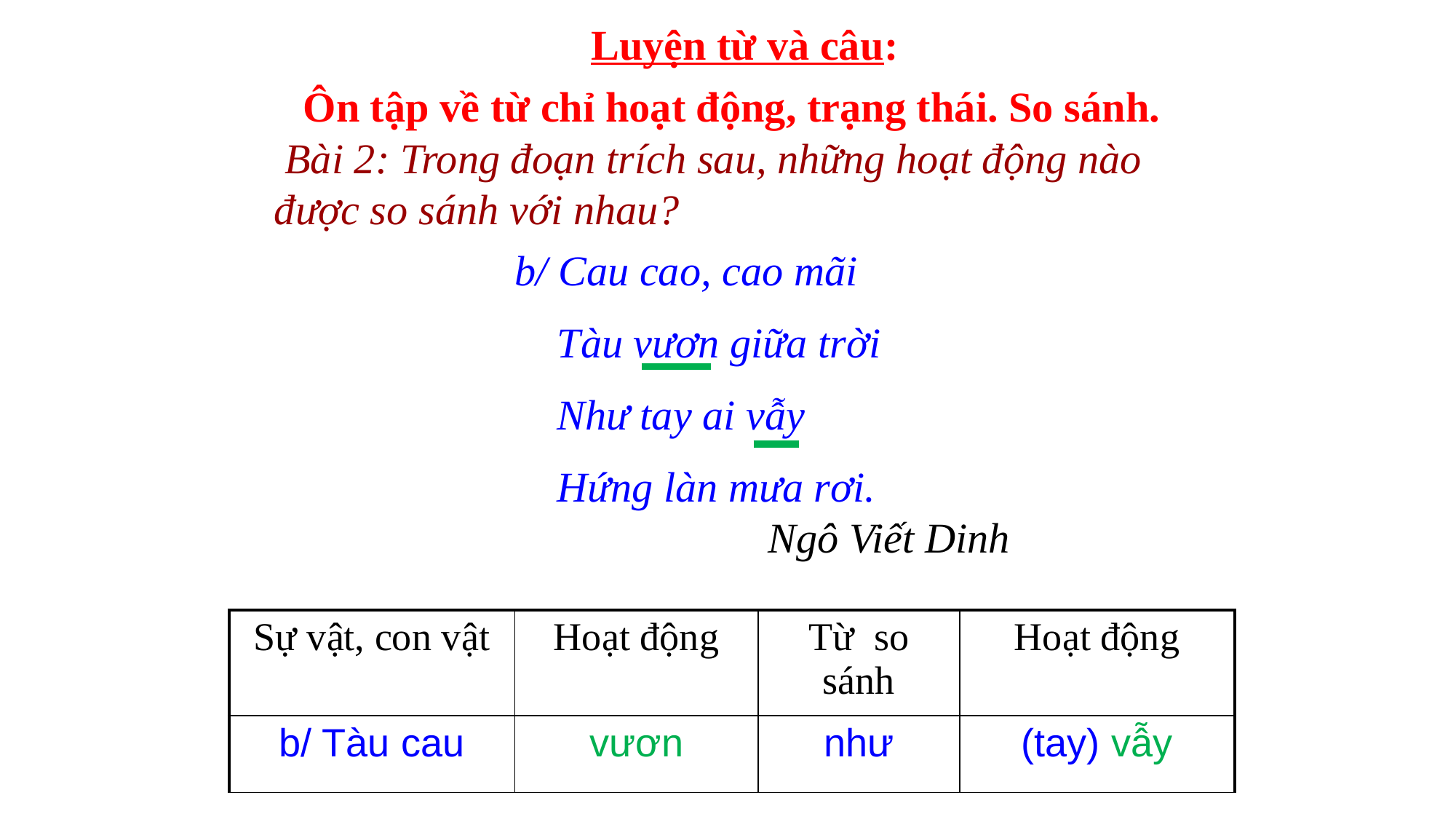

Luyện từ và câu:
Ôn tập về từ chỉ hoạt động, trạng thái. So sánh.
 Bài 2: Trong đoạn trích sau, những hoạt động nào được so sánh với nhau?
b/ Cau cao, cao mãi
    Tàu vươn giữa trời
    Như tay ai vẫy
    Hứng làn mưa rơi.
                        Ngô Viết Dinh
| Sự vật, con vật | Hoạt động | Từ so sánh | Hoạt động |
| --- | --- | --- | --- |
| b/ Tàu cau | vươn | như | (tay) vẫy |